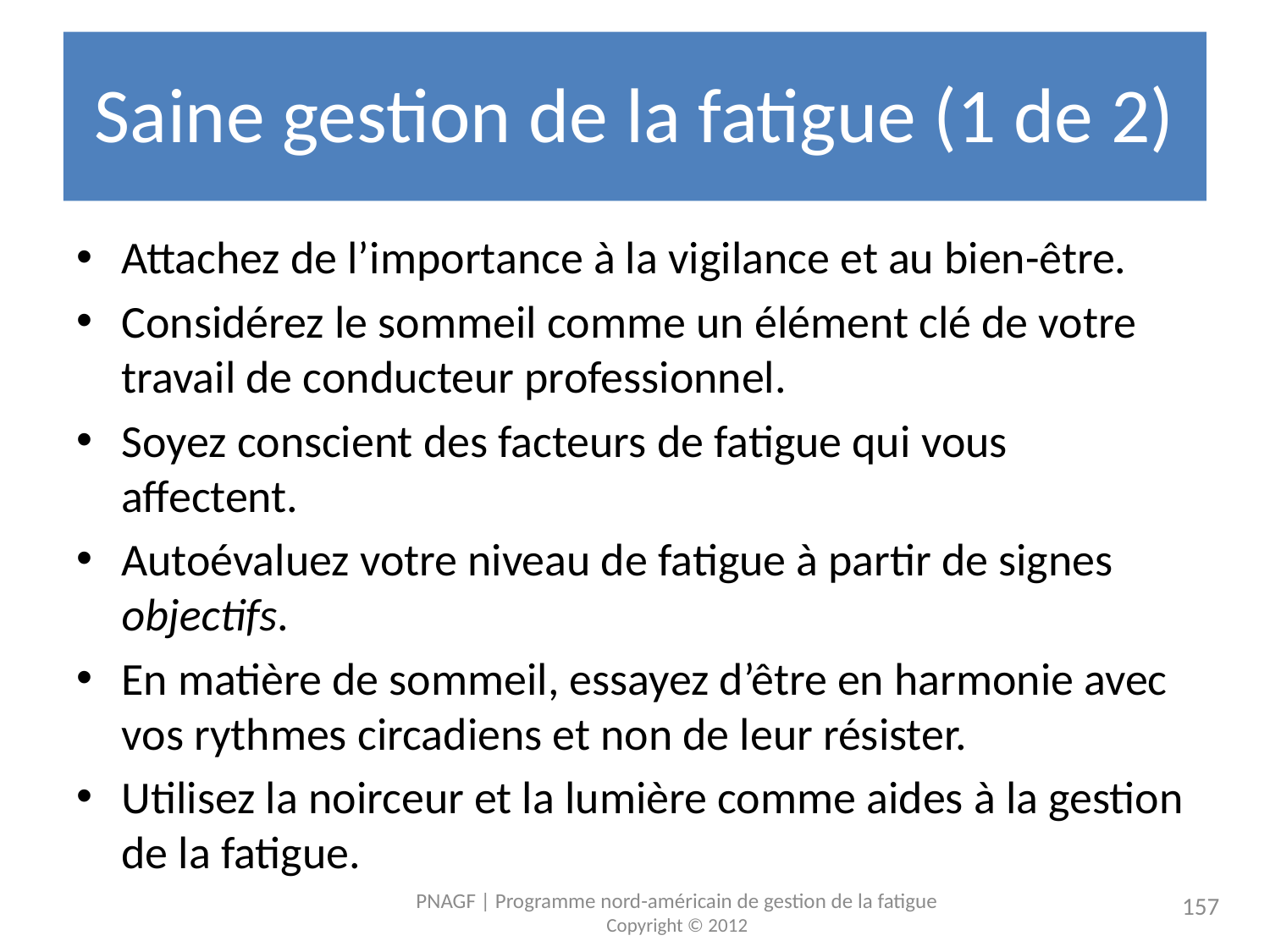

# Saine gestion de la fatigue (1 de 2)
Attachez de l’importance à la vigilance et au bien-être.
Considérez le sommeil comme un élément clé de votre travail de conducteur professionnel.
Soyez conscient des facteurs de fatigue qui vous affectent.
Autoévaluez votre niveau de fatigue à partir de signes objectifs.
En matière de sommeil, essayez d’être en harmonie avec vos rythmes circadiens et non de leur résister.
Utilisez la noirceur et la lumière comme aides à la gestion de la fatigue.